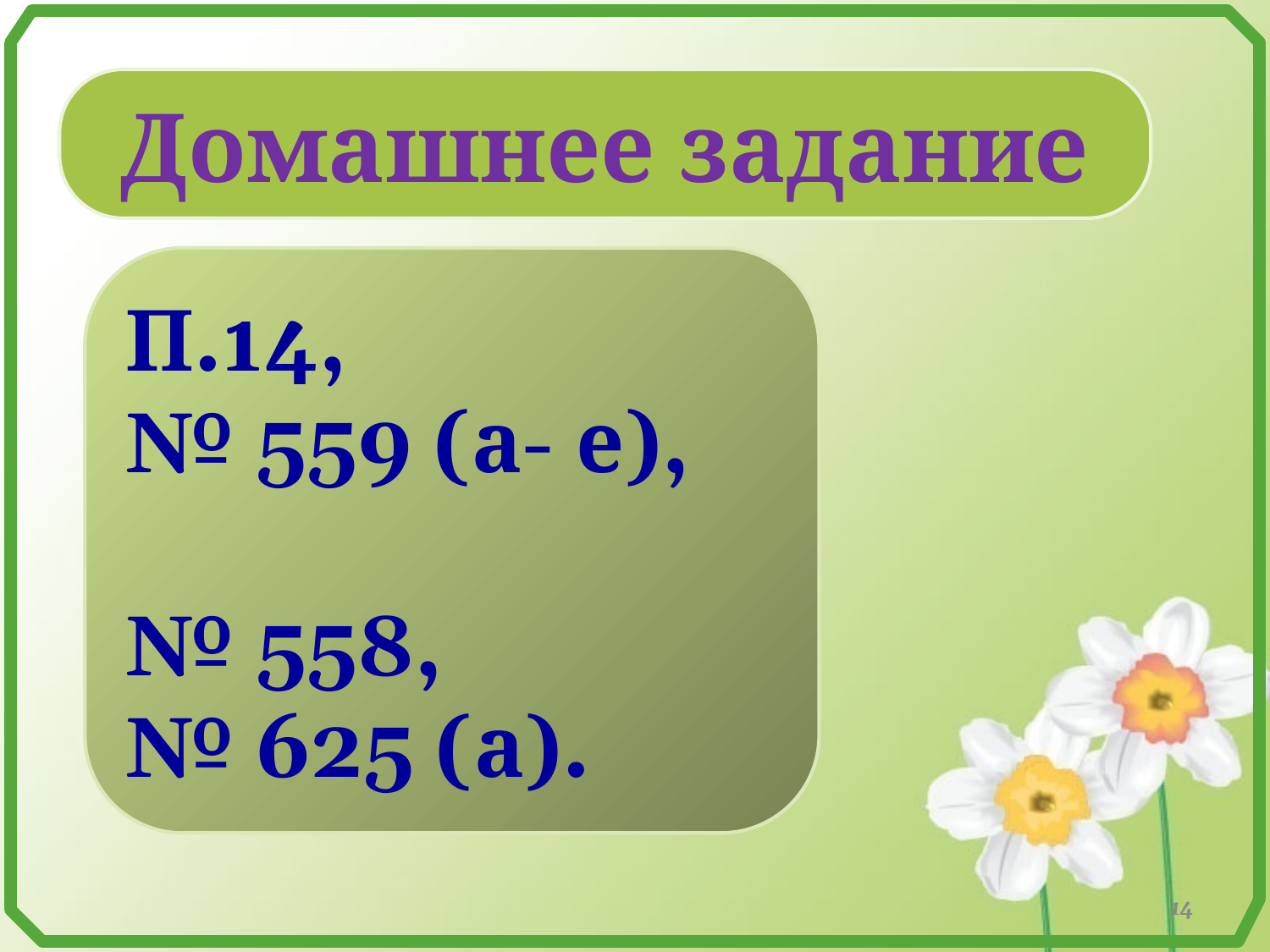

Домашнее задание
П.14,
№ 559 (а- е),
№ 558,
№ 625 (а).
14